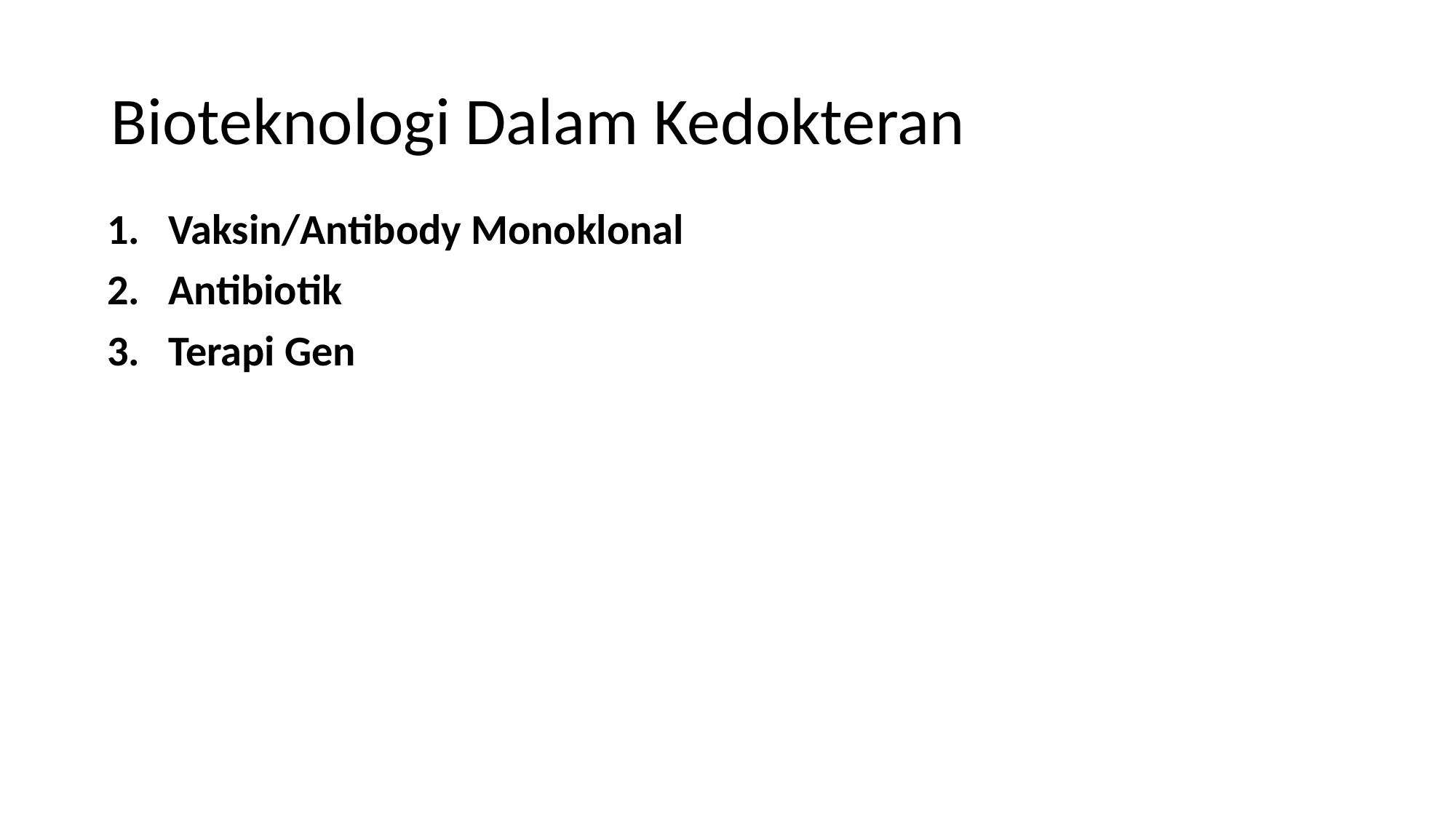

# Bioteknologi Dalam Kedokteran
Vaksin/Antibody Monoklonal
Antibiotik
Terapi Gen